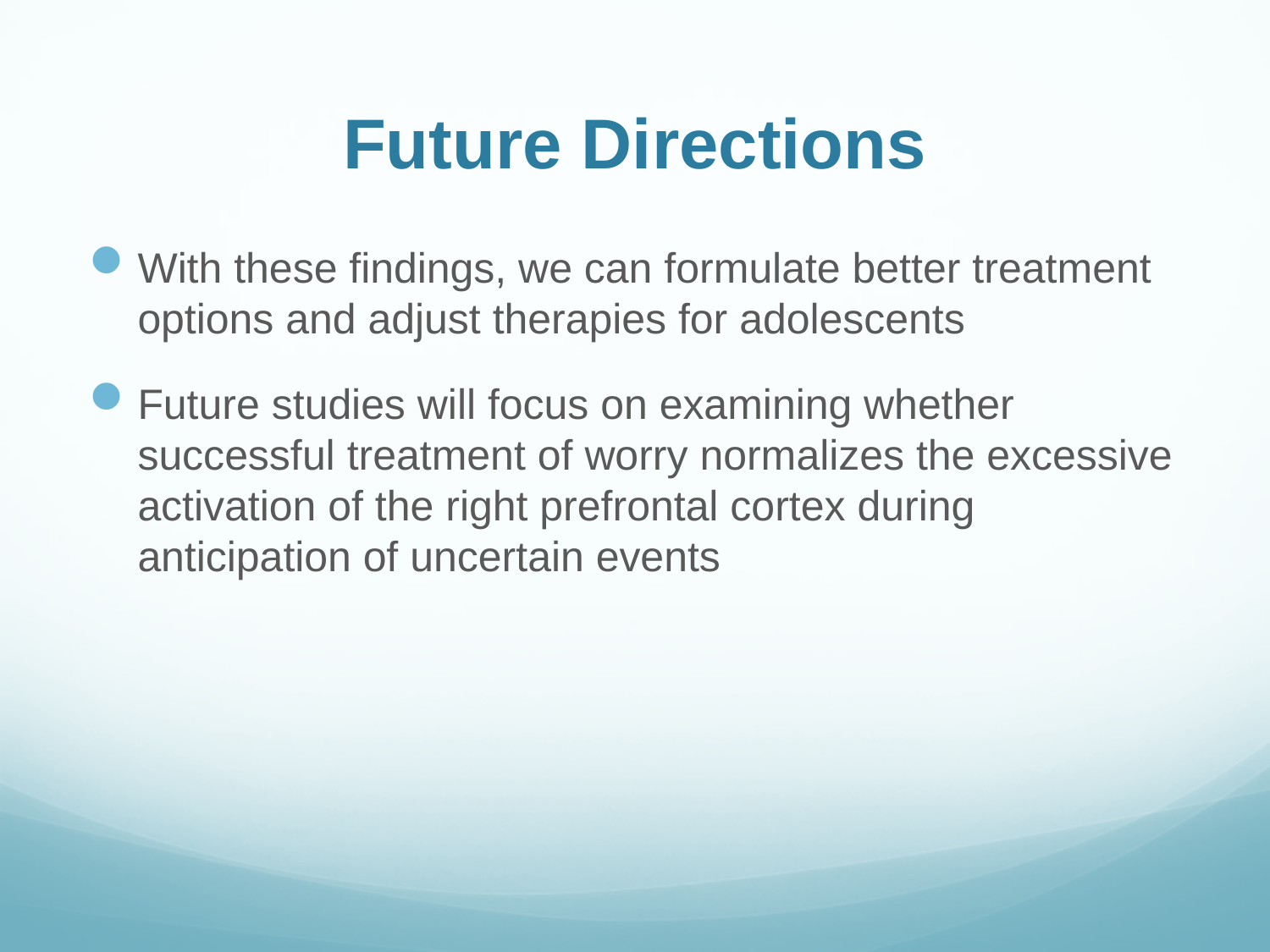

# Future Directions
With these findings, we can formulate better treatment options and adjust therapies for adolescents
Future studies will focus on examining whether successful treatment of worry normalizes the excessive activation of the right prefrontal cortex during anticipation of uncertain events